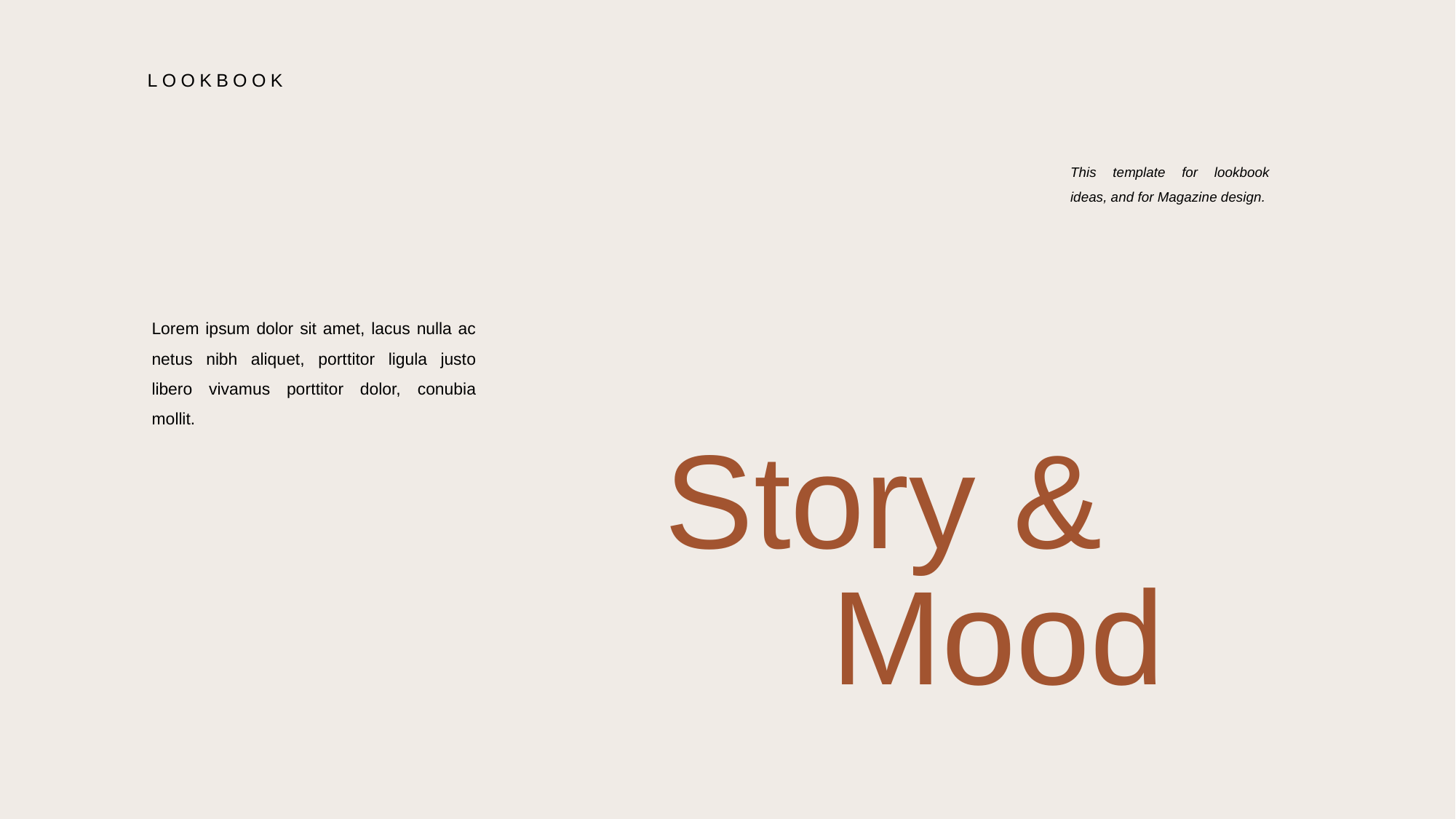

LOOKBOOK
This template for lookbook ideas, and for Magazine design.

Lorem ipsum dolor sit amet, lacus nulla ac netus nibh aliquet, porttitor ligula justo libero vivamus porttitor dolor, conubia mollit.
Story &

Mood